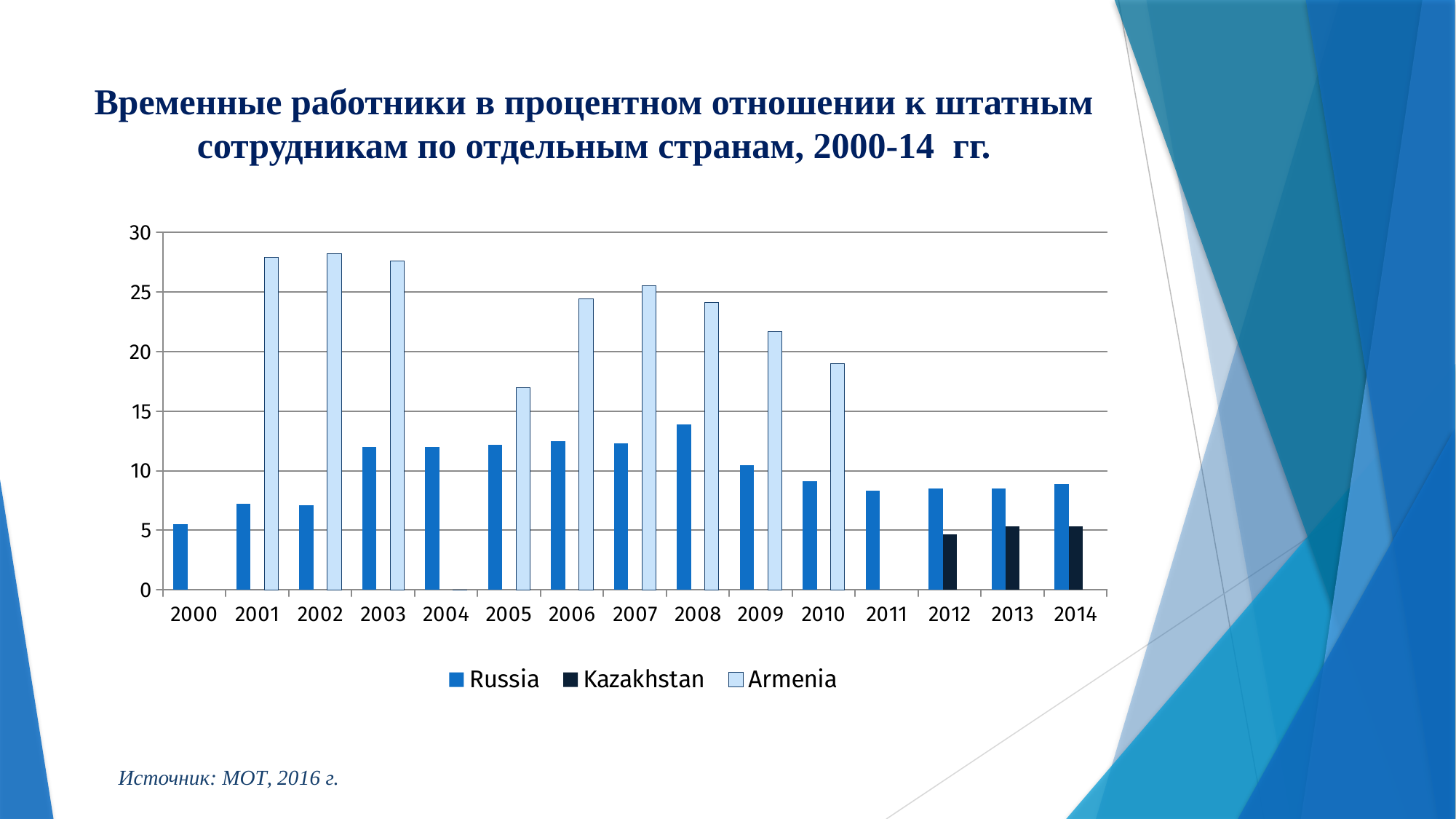

# Временные работники в процентном отношении к штатным сотрудникам по отдельным странам, 2000-14  гг.

### Chart

| Category | Russia | Kazakhstan | Armenia |
|---|---|---|---|
| 2000 | 5.5 | None | None |
| 2001 | 7.2 | None | 27.9 |
| 2002 | 7.1 | None | 28.2 |
| 2003 | 12.0 | None | 27.6 |
| 2004 | 12.0 | None | None |
| 2005 | 12.2 | None | 17.0 |
| 2006 | 12.5 | None | 24.4 |
| 2007 | 12.3 | None | 25.5 |
| 2008 | 13.9 | None | 24.1 |
| 2009 | 10.5 | None | 21.7 |
| 2010 | 9.1 | None | 19.0 |
| 2011 | 8.3 | None | None |
| 2012 | 8.5 | 4.664377247874569 | None |
| 2013 | 8.5 | 5.357485670405522 | None |
| 2014 | 8.9 | 5.357485670405522 | None |
Источник: МОТ, 2016 г.